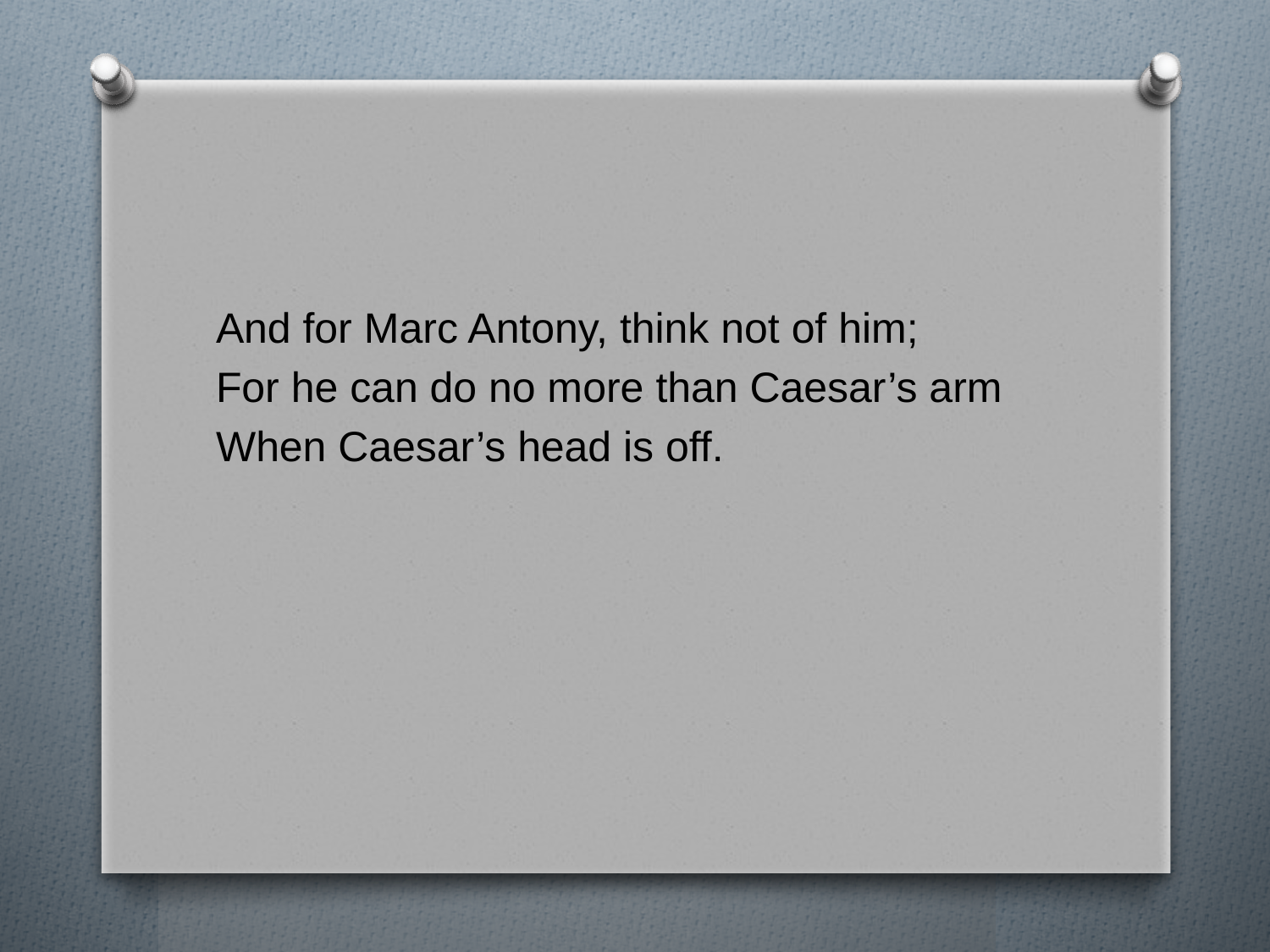

#
And for Marc Antony, think not of him;
For he can do no more than Caesar’s arm
When Caesar’s head is off.